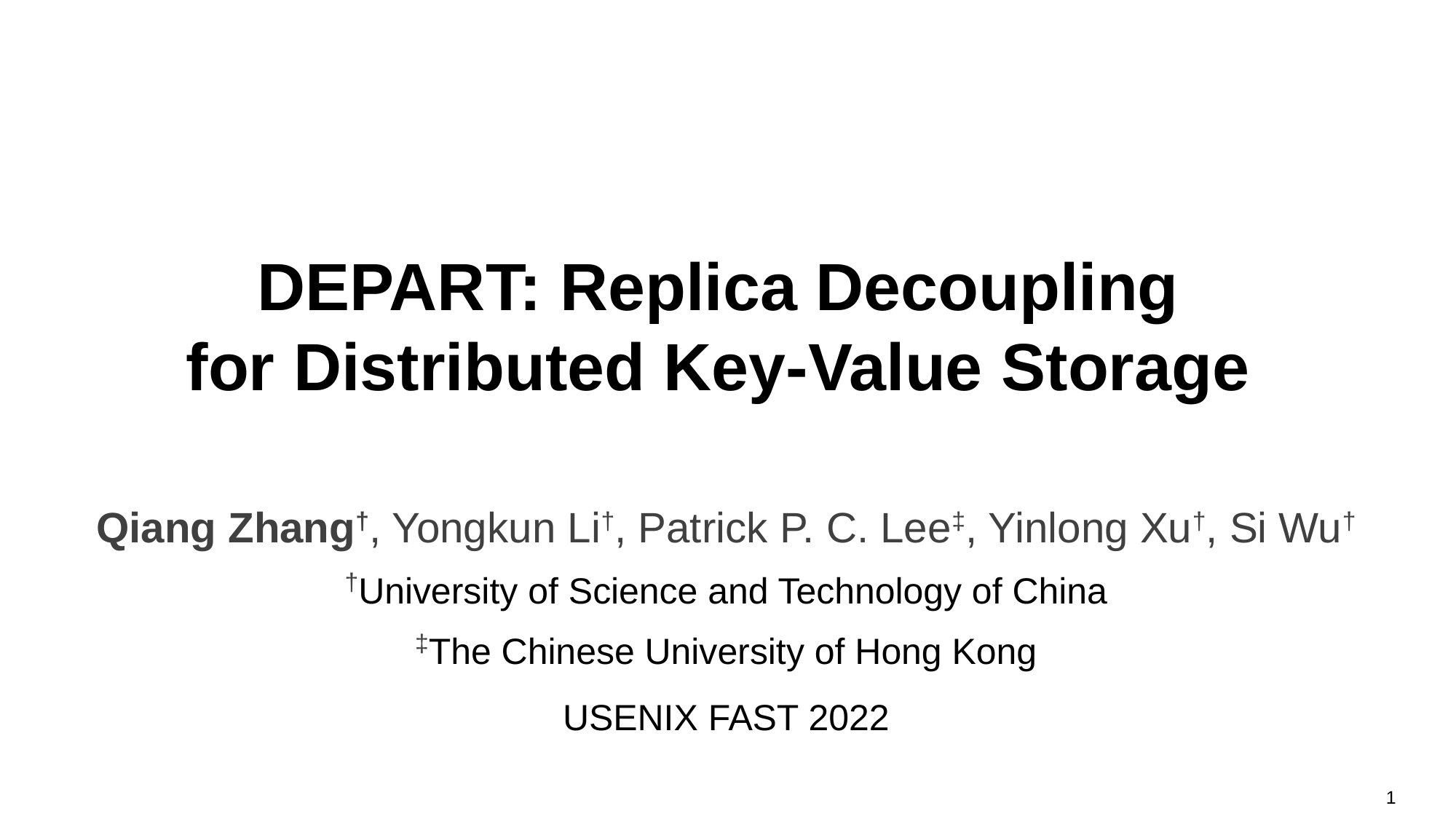

DEPART: Replica Decoupling for Distributed Key-Value Storage
# DEPART: Replica Decoupling for Distributed Key-Value Storage
Qiang Zhang†, Yongkun Li†, Patrick P. C. Lee‡, Yinlong Xu†, Si Wu†
†University of Science and Technology of China
‡The Chinese University of Hong Kong
USENIX FAST 2022
1